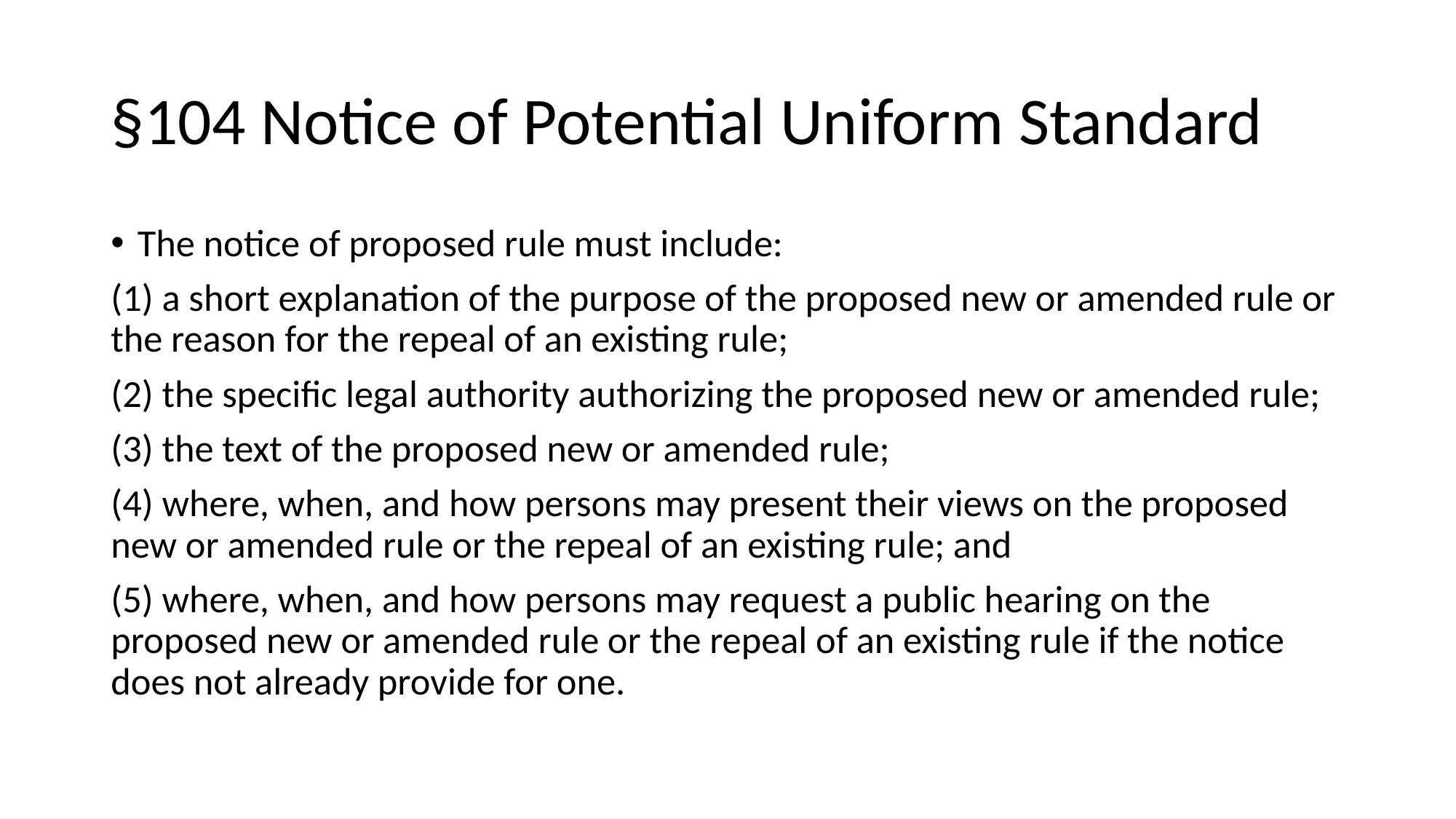

# §104 Notice of Potential Uniform Standard
The notice of proposed rule must include:
(1) a short explanation of the purpose of the proposed new or amended rule or the reason for the repeal of an existing rule;
(2) the specific legal authority authorizing the proposed new or amended rule;
(3) the text of the proposed new or amended rule;
(4) where, when, and how persons may present their views on the proposed new or amended rule or the repeal of an existing rule; and
(5) where, when, and how persons may request a public hearing on the proposed new or amended rule or the repeal of an existing rule if the notice does not already provide for one.